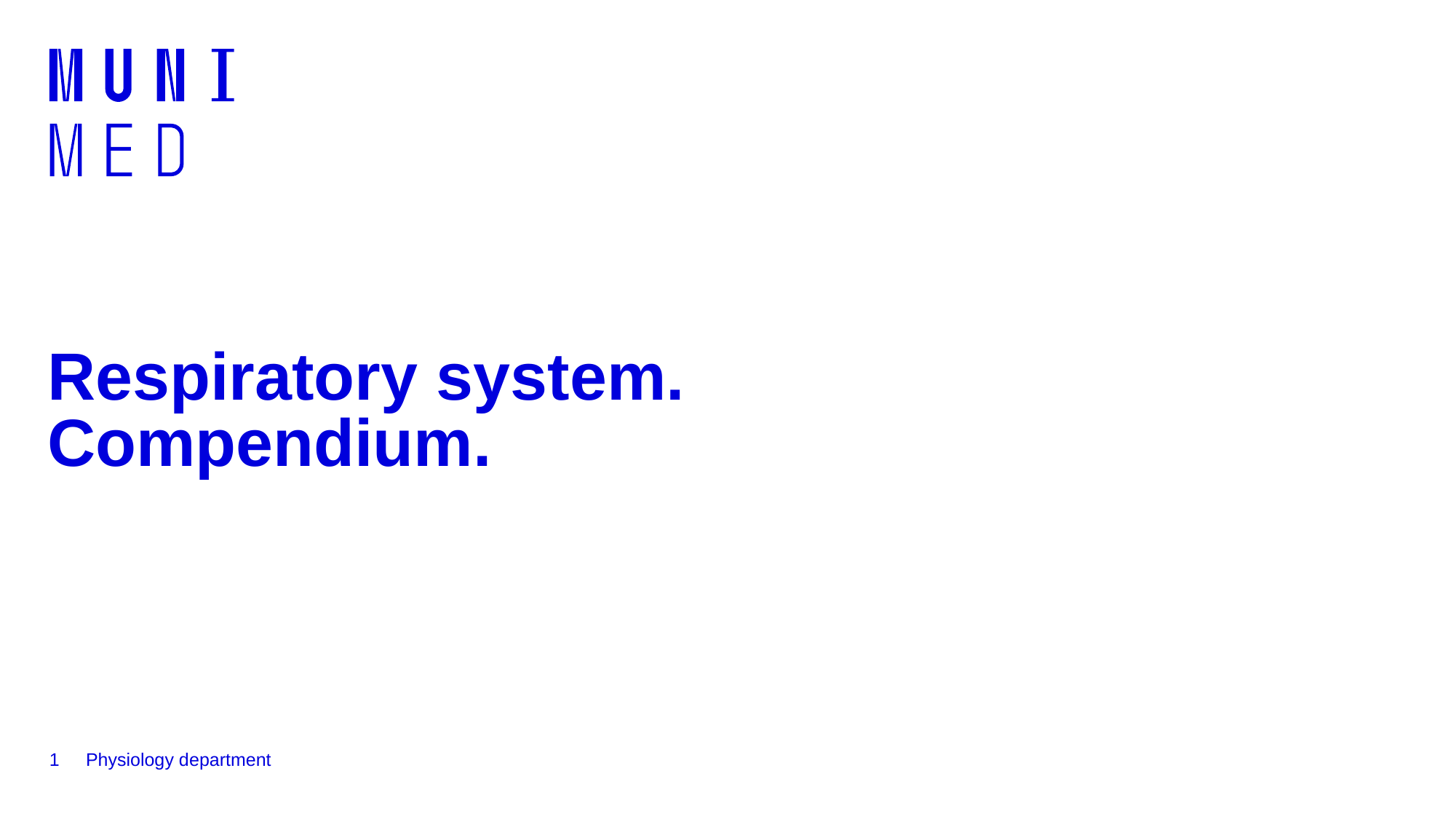

# Respiratory system. Compendium.

1
Physiology department